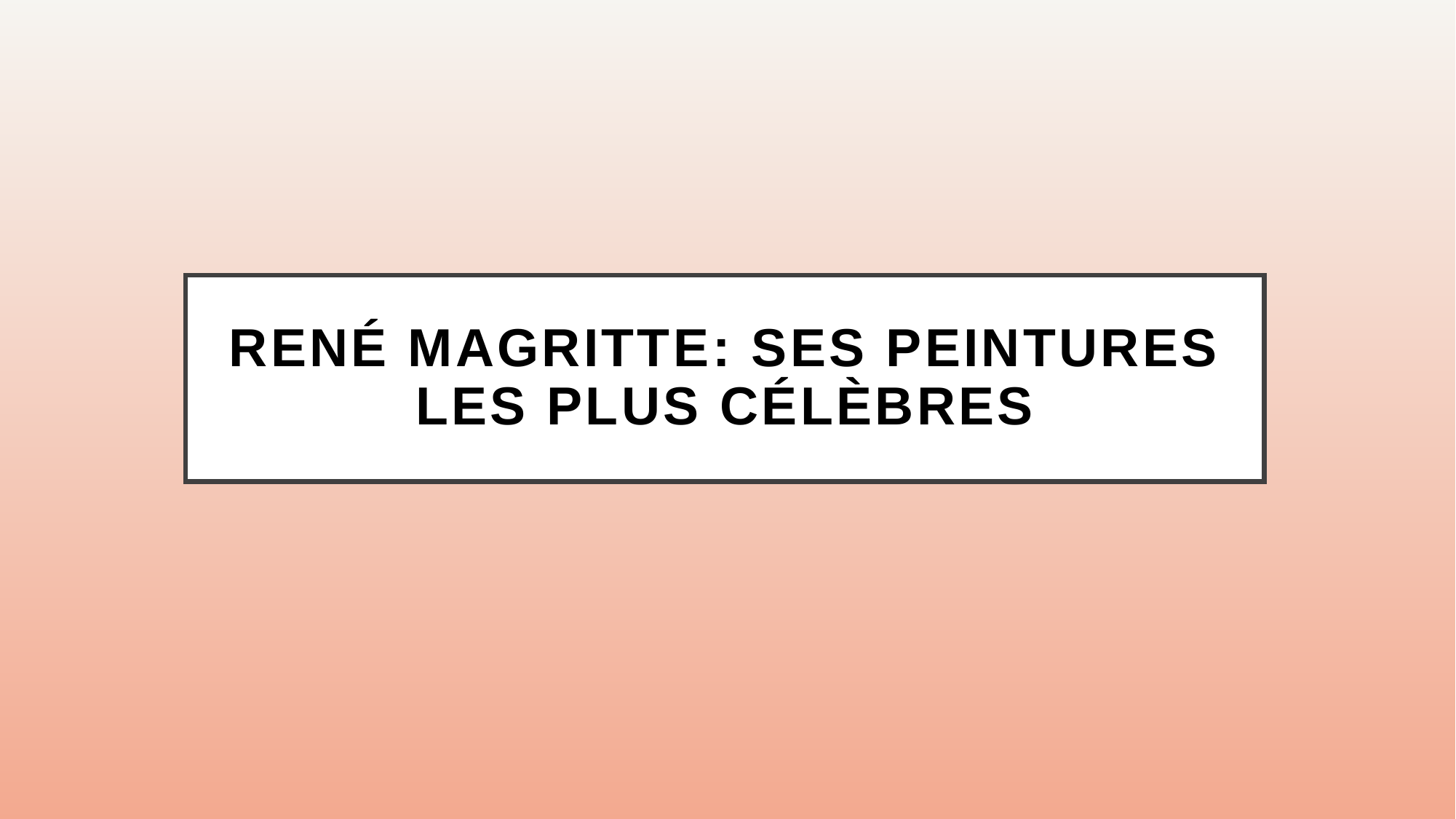

# René Magritte: Ses peintures les plus célèbres